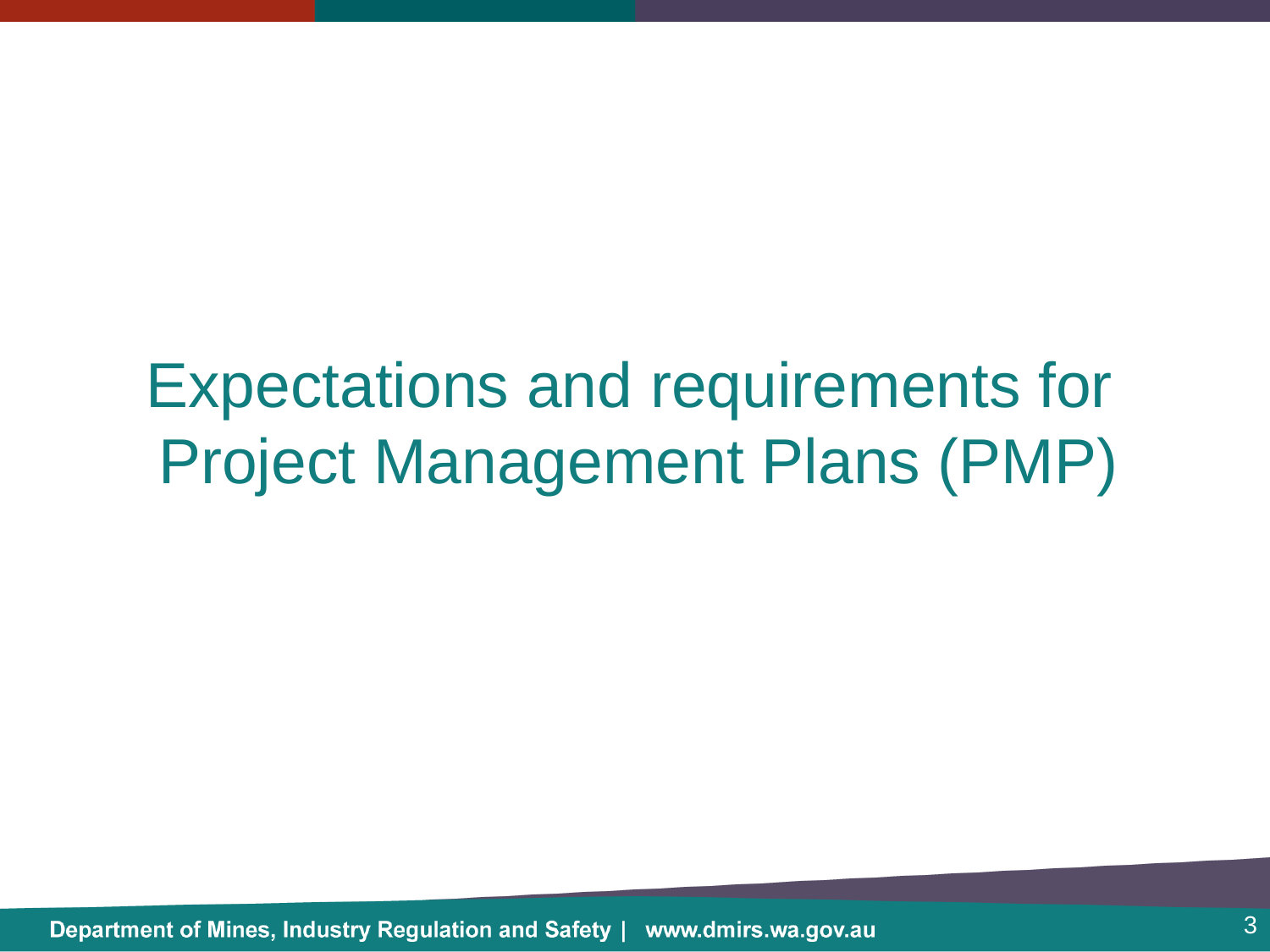

# Expectations and requirements for Project Management Plans (PMP)
3